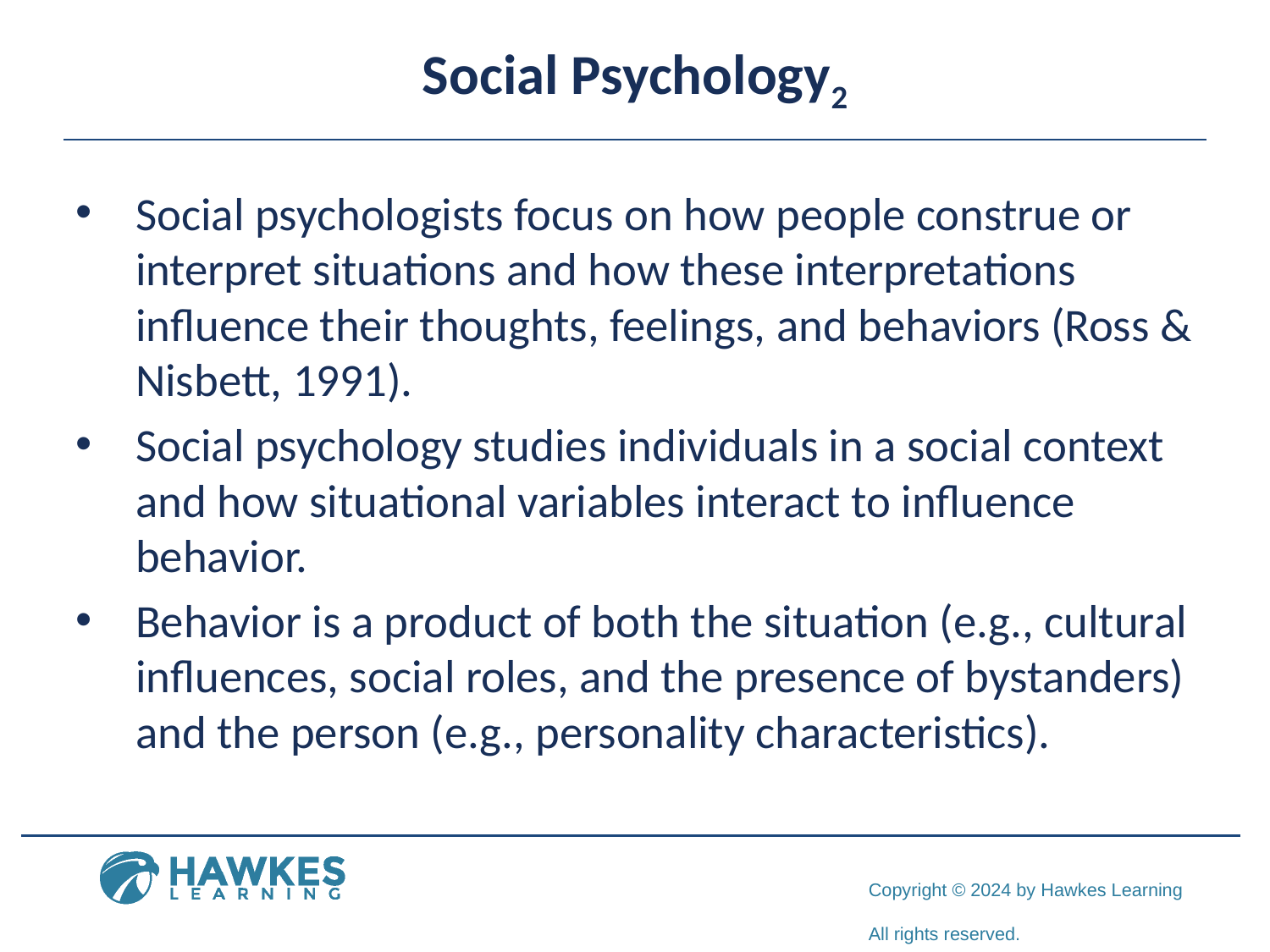

# Social Psychology2
Social psychologists focus on how people construe or interpret situations and how these interpretations influence their thoughts, feelings, and behaviors (Ross & Nisbett, 1991).
Social psychology studies individuals in a social context and how situational variables interact to influence behavior.
Behavior is a product of both the situation (e.g., cultural influences, social roles, and the presence of bystanders) and the person (e.g., personality characteristics).